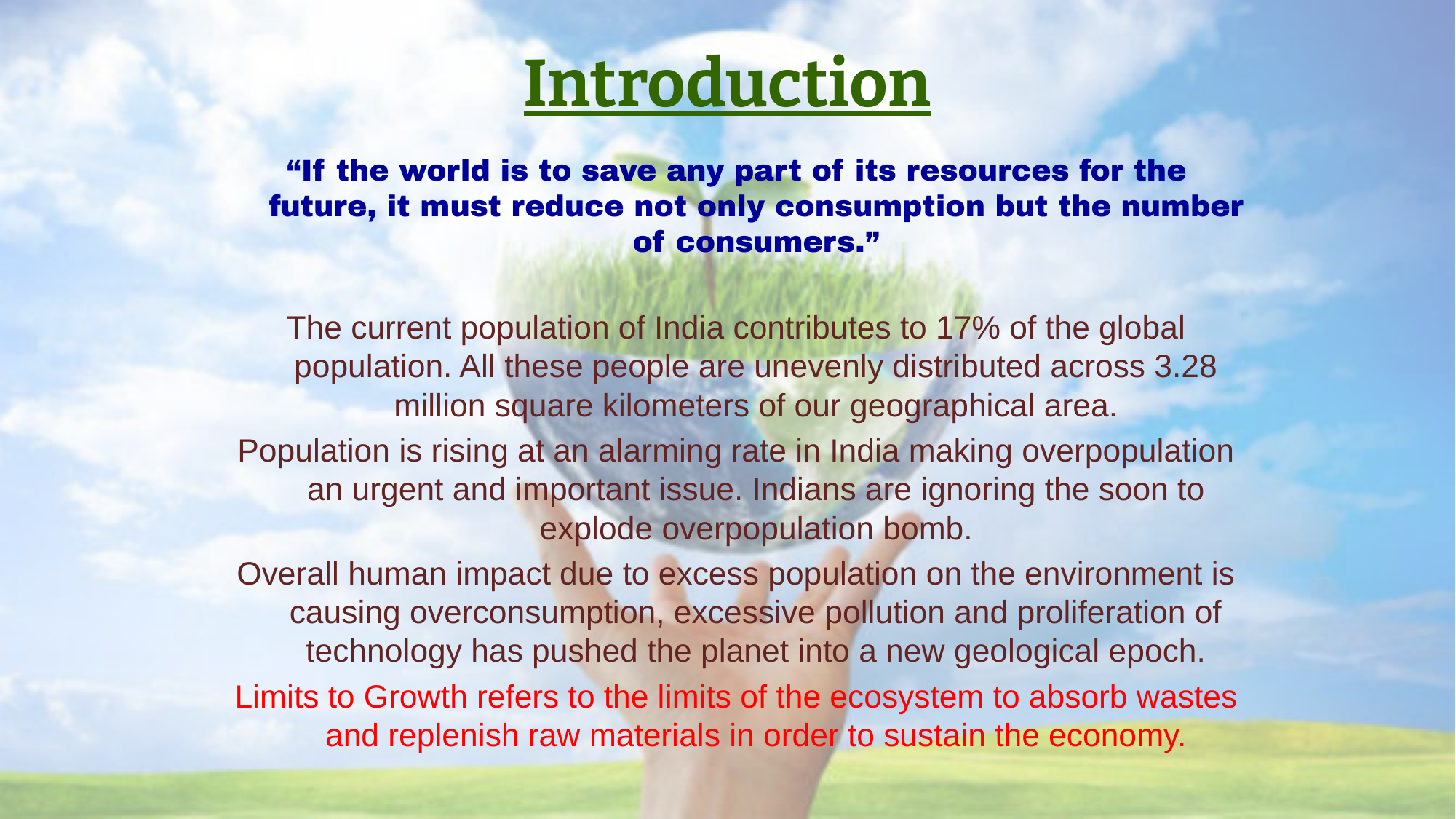

# Introduction
“If the world is to save any part of its resources for the future, it must reduce not only consumption but the number of consumers.”

The current population of India contributes to 17% of the global population. All these people are unevenly distributed across 3.28 million square kilometers of our geographical area.
Population is rising at an alarming rate in India making overpopulation an urgent and important issue. Indians are ignoring the soon to explode overpopulation bomb.
Overall human impact due to excess population on the environment is causing overconsumption, excessive pollution and proliferation of technology has pushed the planet into a new geological epoch.
Limits to Growth refers to the limits of the ecosystem to absorb wastes and replenish raw materials in order to sustain the economy.